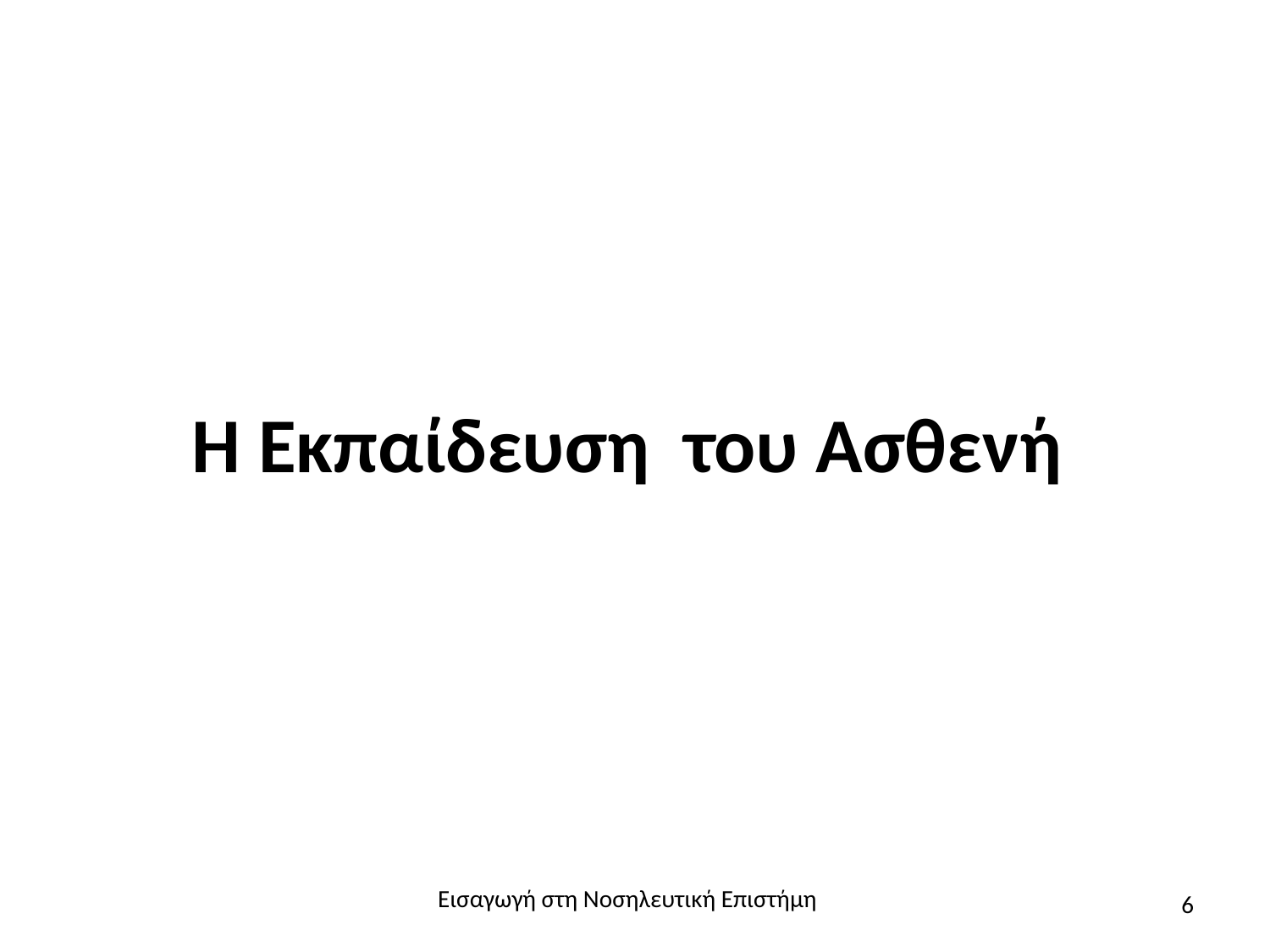

# Η Εκπαίδευση  του Ασθενή
Εισαγωγή στη Νοσηλευτική Επιστήμη

6